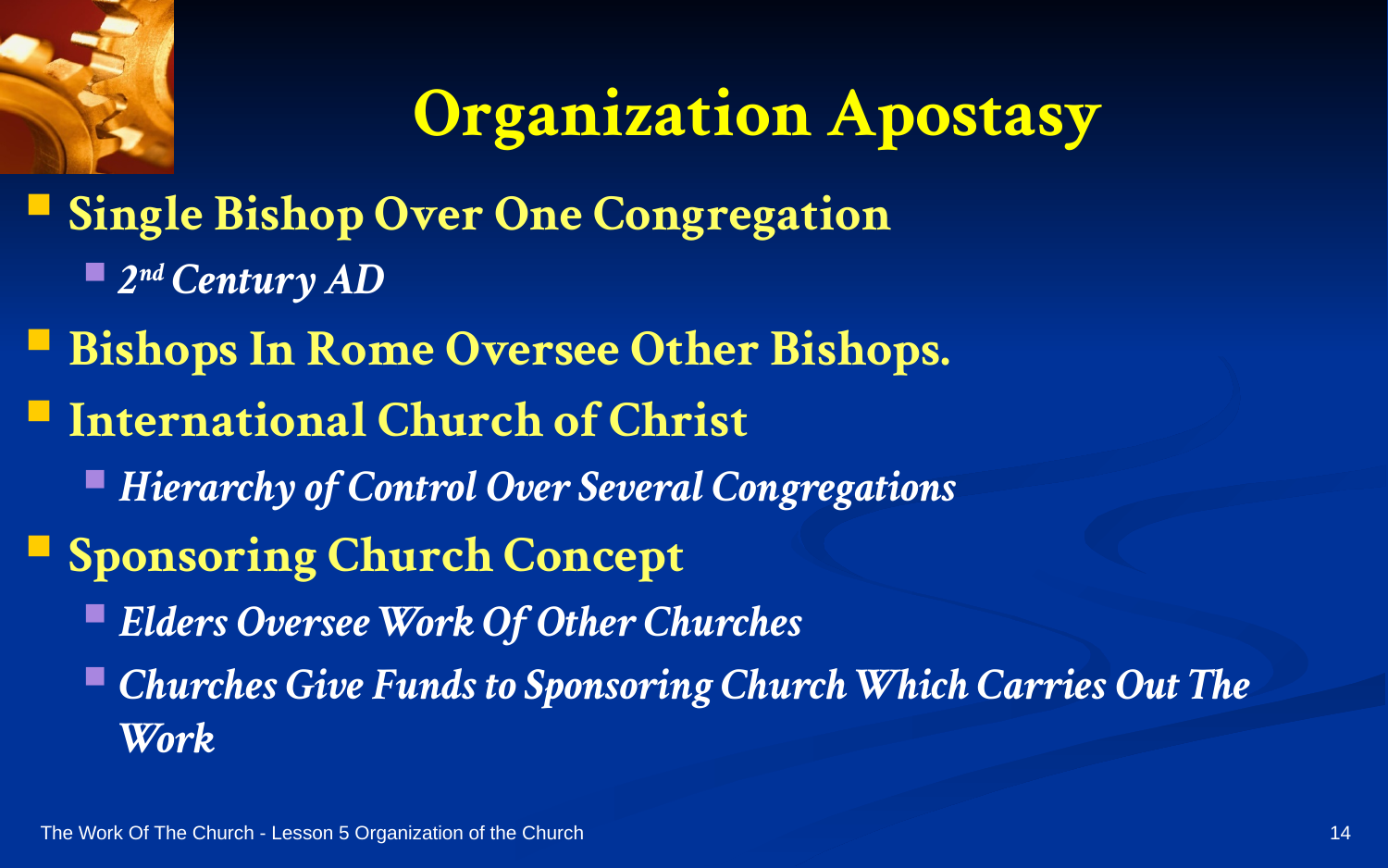

# Organization Apostasy
Single Bishop Over One Congregation
2nd Century AD
Bishops In Rome Oversee Other Bishops.
International Church of Christ
Hierarchy of Control Over Several Congregations
Sponsoring Church Concept
Elders Oversee Work Of Other Churches
Churches Give Funds to Sponsoring Church Which Carries Out The Work
The Work Of The Church - Lesson 5 Organization of the Church
14